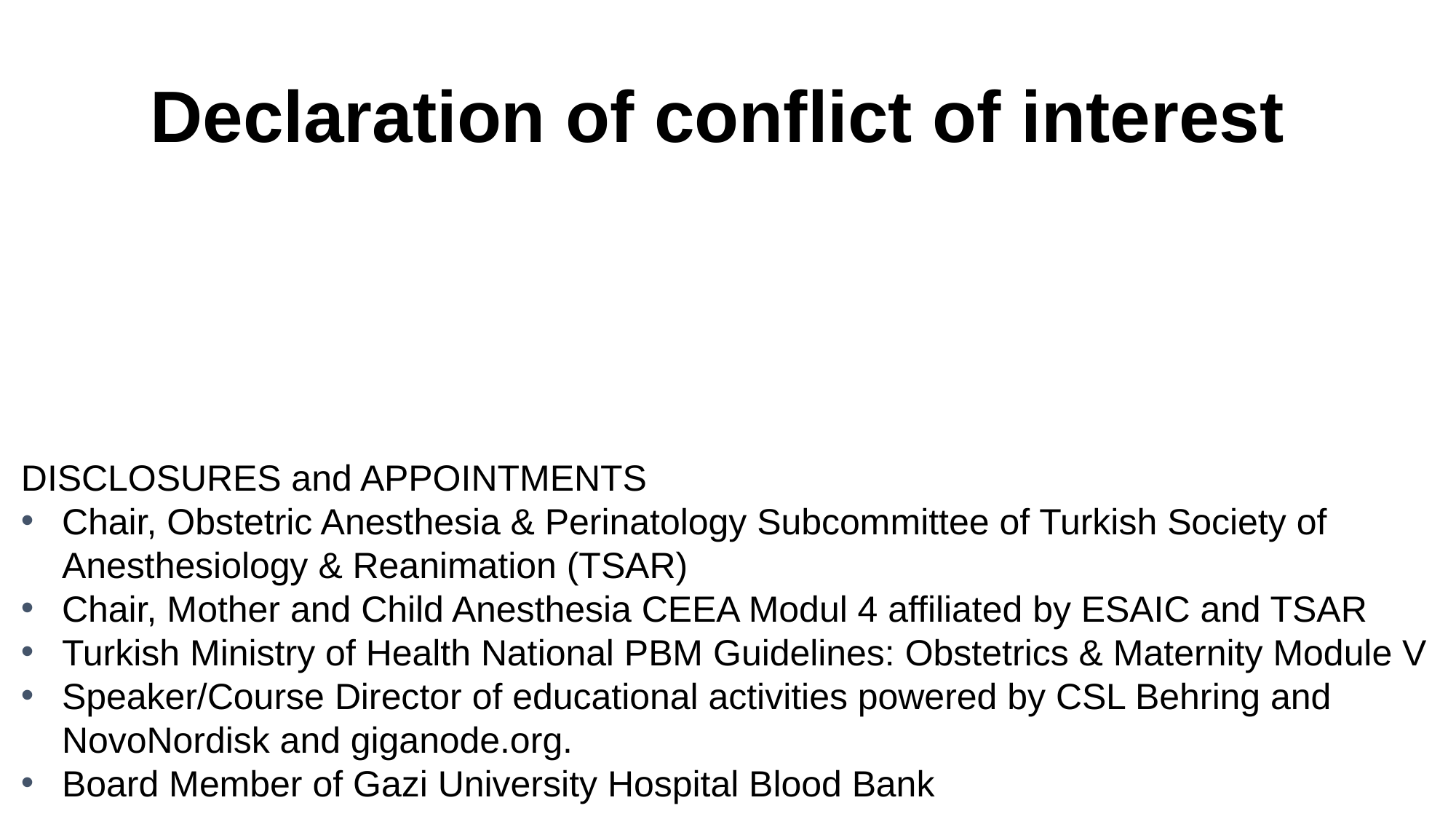

Declaration of conflict of interest
DISCLOSURES and APPOINTMENTS
Chair, Obstetric Anesthesia & Perinatology Subcommittee of Turkish Society of      Anesthesiology & Reanimation (TSAR)
Chair, Mother and Child Anesthesia CEEA Modul 4 affiliated by ESAIC and TSAR
Turkish Ministry of Health National PBM Guidelines: Obstetrics & Maternity Module V
Speaker/Course Director of educational activities powered by CSL Behring and NovoNordisk and giganode.org.
Board Member of Gazi University Hospital Blood Bank